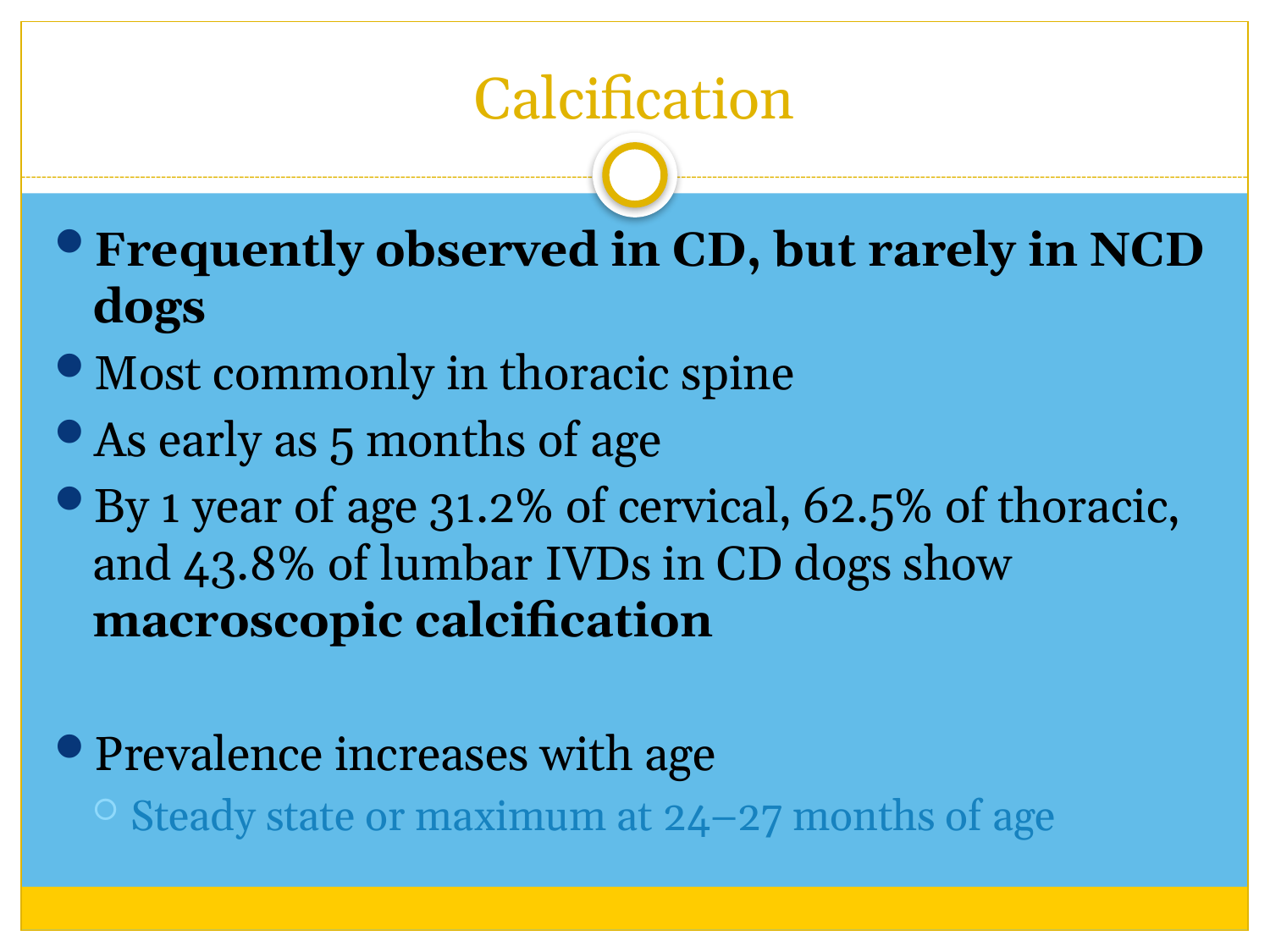

# Calcification
Frequently observed in CD, but rarely in NCD dogs
Most commonly in thoracic spine
As early as 5 months of age
By 1 year of age 31.2% of cervical, 62.5% of thoracic, and 43.8% of lumbar IVDs in CD dogs show macroscopic calcification

Prevalence increases with age
Steady state or maximum at 24–27 months of age